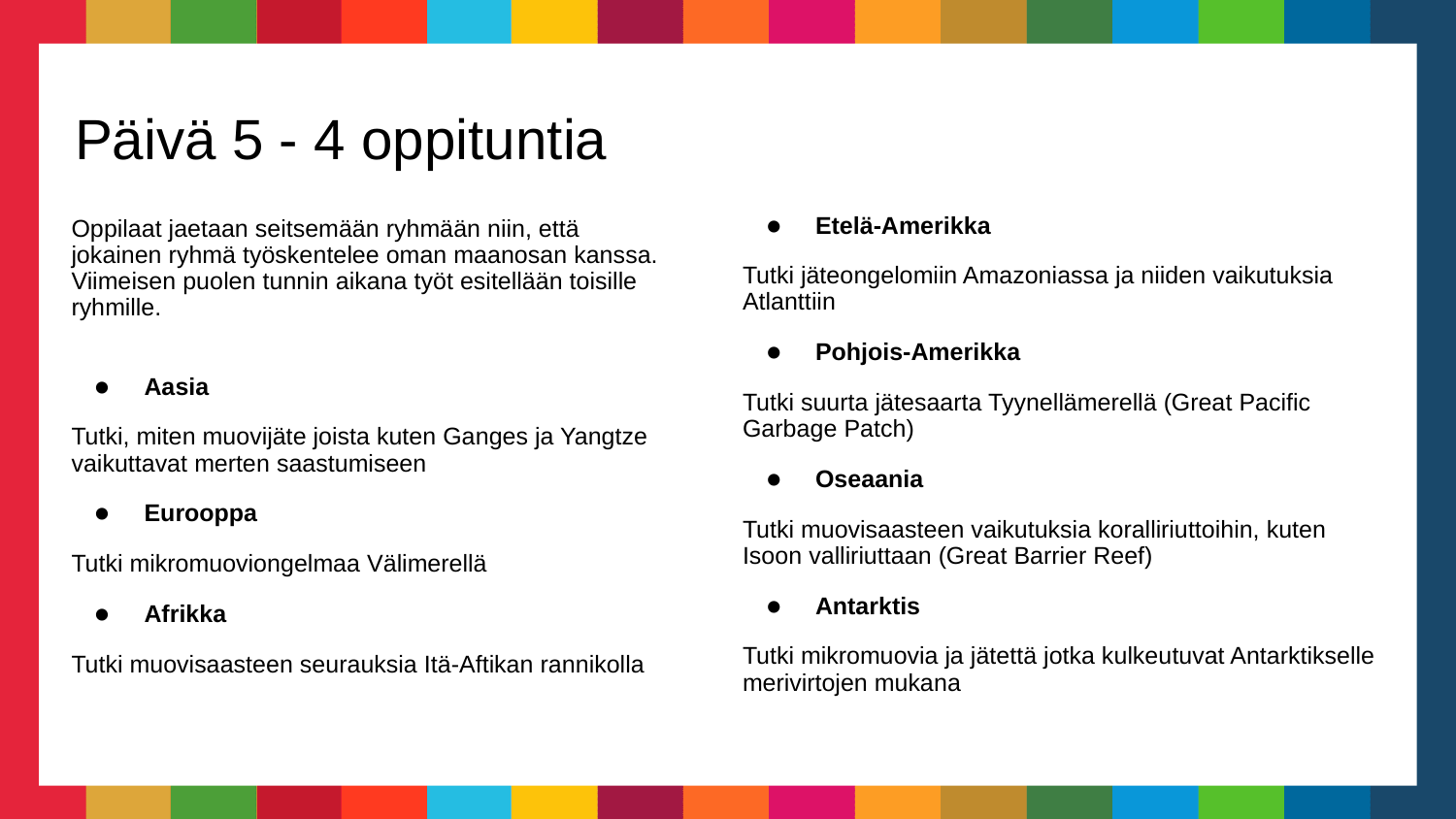

Päivä 5 - 4 oppituntia
Etelä-Amerikka
Tutki jäteongelomiin Amazoniassa ja niiden vaikutuksia Atlanttiin
Pohjois-Amerikka
Tutki suurta jätesaarta Tyynellämerellä (Great Pacific Garbage Patch)
Oseaania
Tutki muovisaasteen vaikutuksia koralliriuttoihin, kuten Isoon valliriuttaan (Great Barrier Reef)
Antarktis
Tutki mikromuovia ja jätettä jotka kulkeutuvat Antarktikselle merivirtojen mukana
Oppilaat jaetaan seitsemään ryhmään niin, että jokainen ryhmä työskentelee oman maanosan kanssa. Viimeisen puolen tunnin aikana työt esitellään toisille ryhmille.
Aasia
Tutki, miten muovijäte joista kuten Ganges ja Yangtze vaikuttavat merten saastumiseen
Eurooppa
Tutki mikromuoviongelmaa Välimerellä
Afrikka
Tutki muovisaasteen seurauksia Itä-Aftikan rannikolla